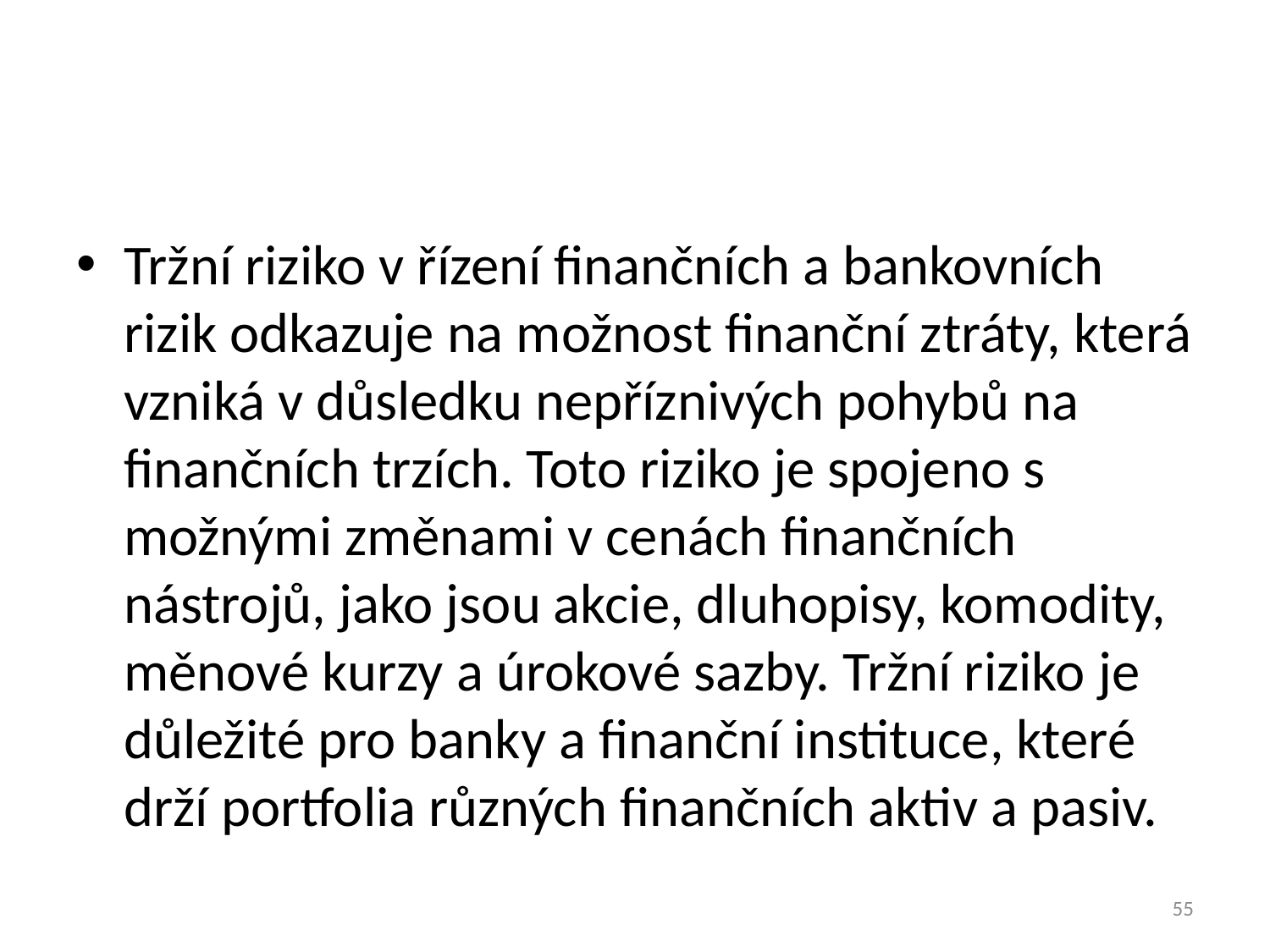

#
Tržní riziko v řízení finančních a bankovních rizik odkazuje na možnost finanční ztráty, která vzniká v důsledku nepříznivých pohybů na finančních trzích. Toto riziko je spojeno s možnými změnami v cenách finančních nástrojů, jako jsou akcie, dluhopisy, komodity, měnové kurzy a úrokové sazby. Tržní riziko je důležité pro banky a finanční instituce, které drží portfolia různých finančních aktiv a pasiv.
55